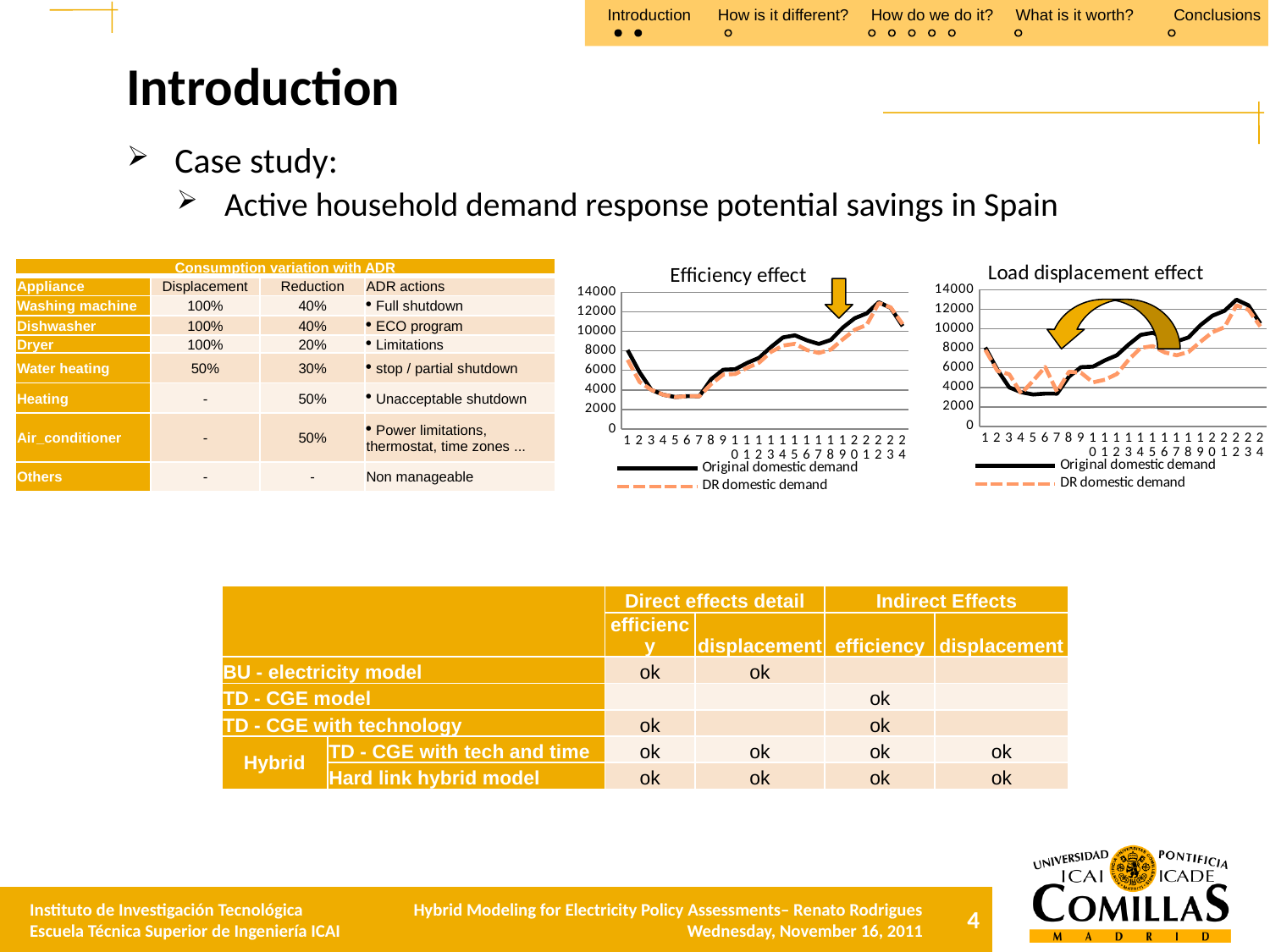

Introduction      How is it different?     How do we do it?     What is it worth?         Conclusions

# Introduction

Case study:
Active household demand response potential savings in Spain

### Chart: Load displacement effect

| Category |  |  |
|---|---|---|

### Chart: Efficiency effect

| Category |  |  |
|---|---|---|
| Consumption variation with ADR |  |  |  |
| --- | --- | --- | --- |
| Appliance | Displacement | Reduction | ADR actions |
| Washing machine | 100% | 40% | Full shutdown |
| Dishwasher | 100% | 40% | ECO program |
| Dryer | 100% | 20% | Limitations |
| Water heating | 50% | 30% | stop / partial shutdown |
| Heating | - | 50% | Unacceptable shutdown |
| Air\_conditioner | - | 50% | Power limitations, thermostat, time zones ... |
| Others | - | - | Non manageable |

|  |  | Direct effects detail |  | Indirect Effects |  |
| --- | --- | --- | --- | --- | --- |
|  |  | efficiency | displacement | efficiency | displacement |
| BU - electricity model |  | ok | ok |  |  |
| TD - CGE model |  |  |  | ok |  |
| TD - CGE with technology |  | ok |  | ok |  |
| Hybrid | TD - CGE with tech and time | ok | ok | ok | ok |
|  | Hard link hybrid model | ok | ok | ok | ok |